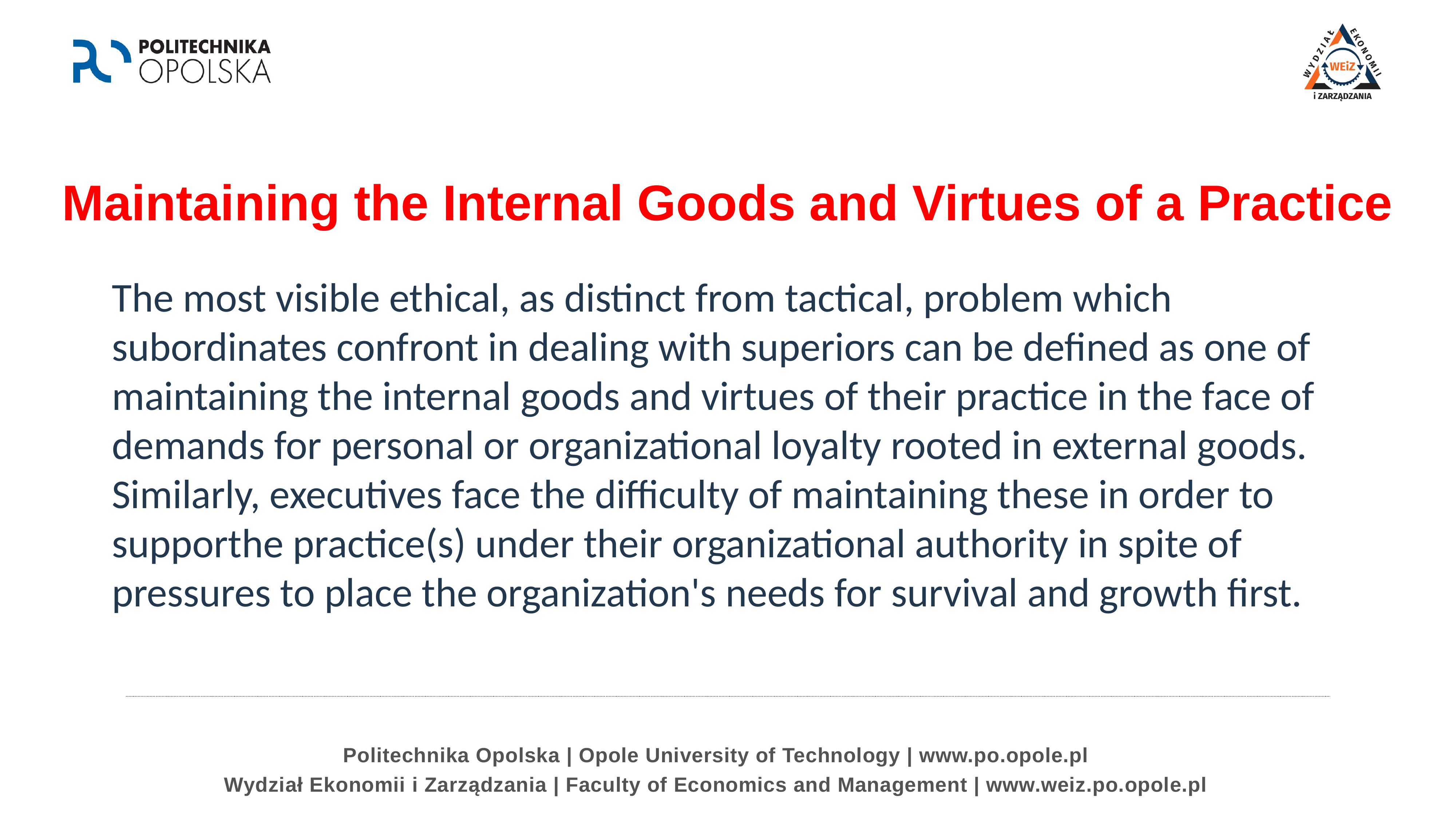

# Maintaining the Internal Goods and Virtues of a Practice
The most visible ethical, as distinct from tactical, problem which subordinates confront in dealing with superiors can be defined as one of maintaining the internal goods and virtues of their practice in the face of demands for personal or organizational loyalty rooted in external goods. Similarly, executives face the difficulty of maintaining these in order to supporthe practice(s) under their organizational authority in spite of pressures to place the organization's needs for survival and growth first.